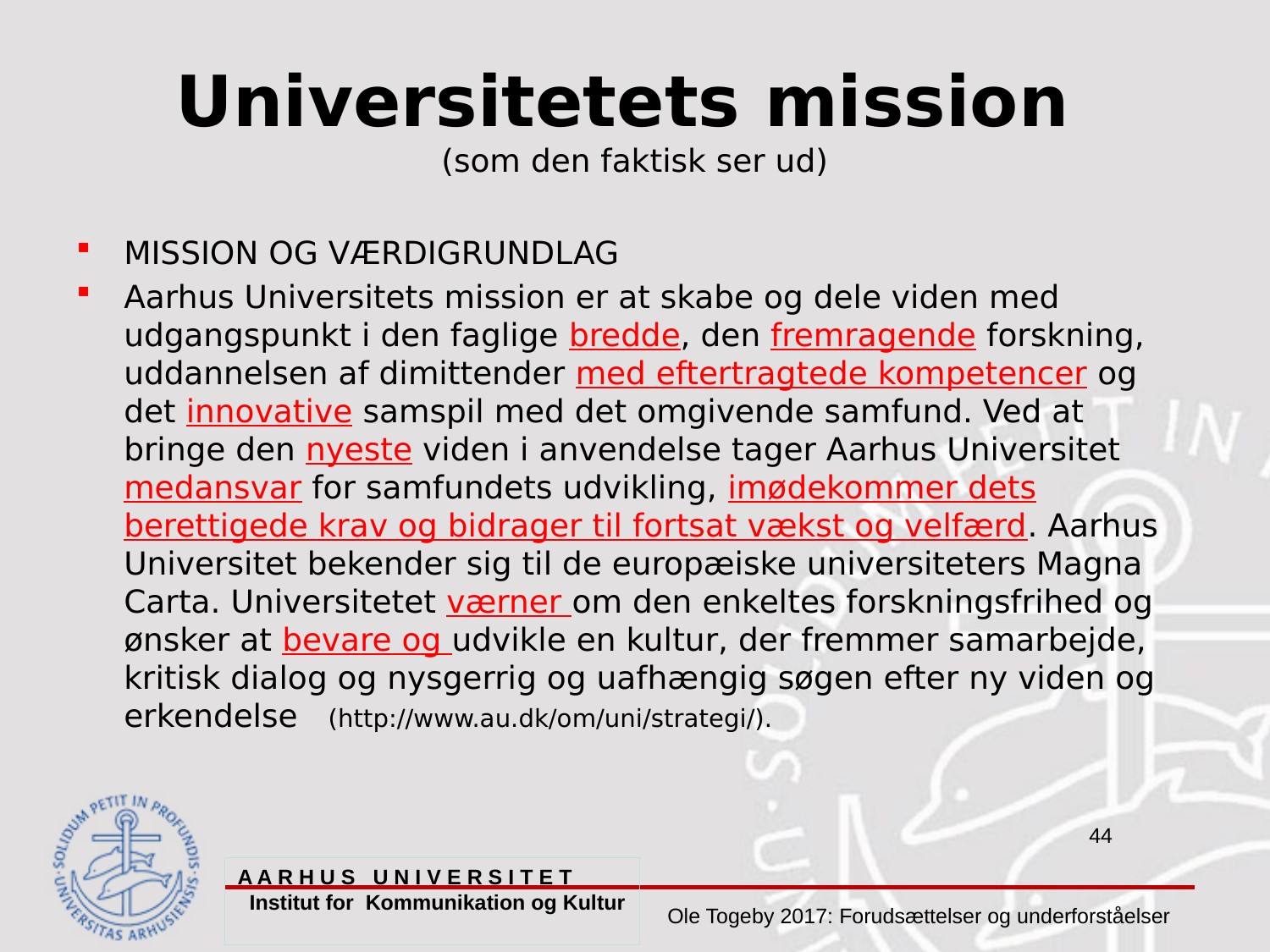

# Universitetets mission (som den faktisk ser ud)
MISSION OG VÆRDIGRUNDLAG
Aarhus Universitets mission er at skabe og dele viden med udgangspunkt i den faglige bredde, den fremragende forskning, uddannelsen af dimittender med eftertragtede kompetencer og det innovative samspil med det omgivende samfund. Ved at bringe den nyeste viden i anvendelse tager Aarhus Universitet medansvar for samfundets udvikling, imødekommer dets berettigede krav og bidrager til fortsat vækst og velfærd. Aarhus Universitet bekender sig til de europæiske universiteters Magna Carta. Universitetet værner om den enkeltes forskningsfrihed og ønsker at bevare og udvikle en kultur, der fremmer samarbejde, kritisk dialog og nysgerrig og uafhængig søgen efter ny viden og erkendelse   (http://www.au.dk/om/uni/strategi/).

A A R H U S   U N I V E R S I T E T            Institut for  Kommunikation og Kultur